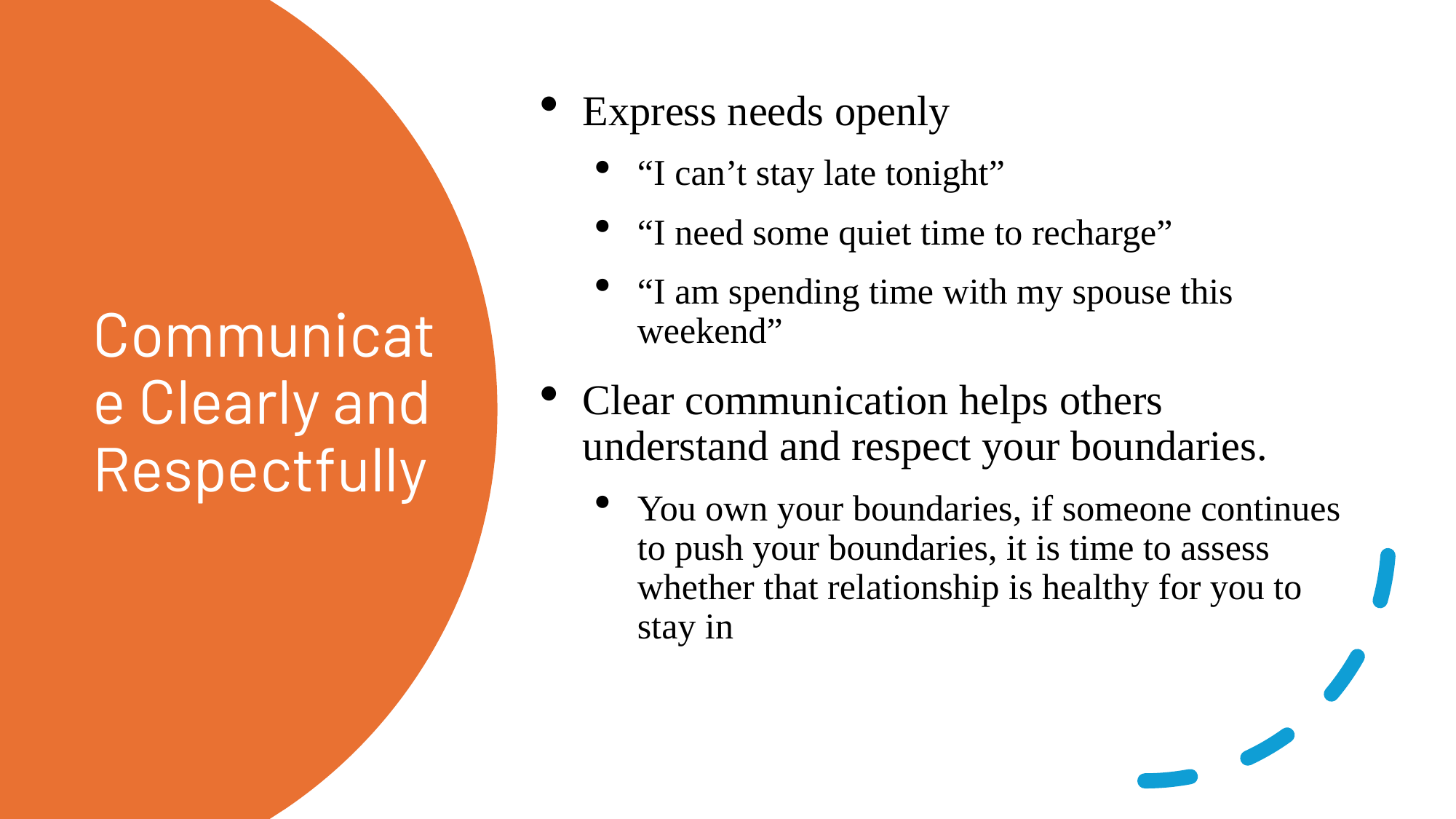

Express needs openly
“I can’t stay late tonight”
“I need some quiet time to recharge”
“I am spending time with my spouse this weekend”
Clear communication helps others understand and respect your boundaries.
You own your boundaries, if someone continues to push your boundaries, it is time to assess whether that relationship is healthy for you to stay in

# Communicate Clearly and Respectfully